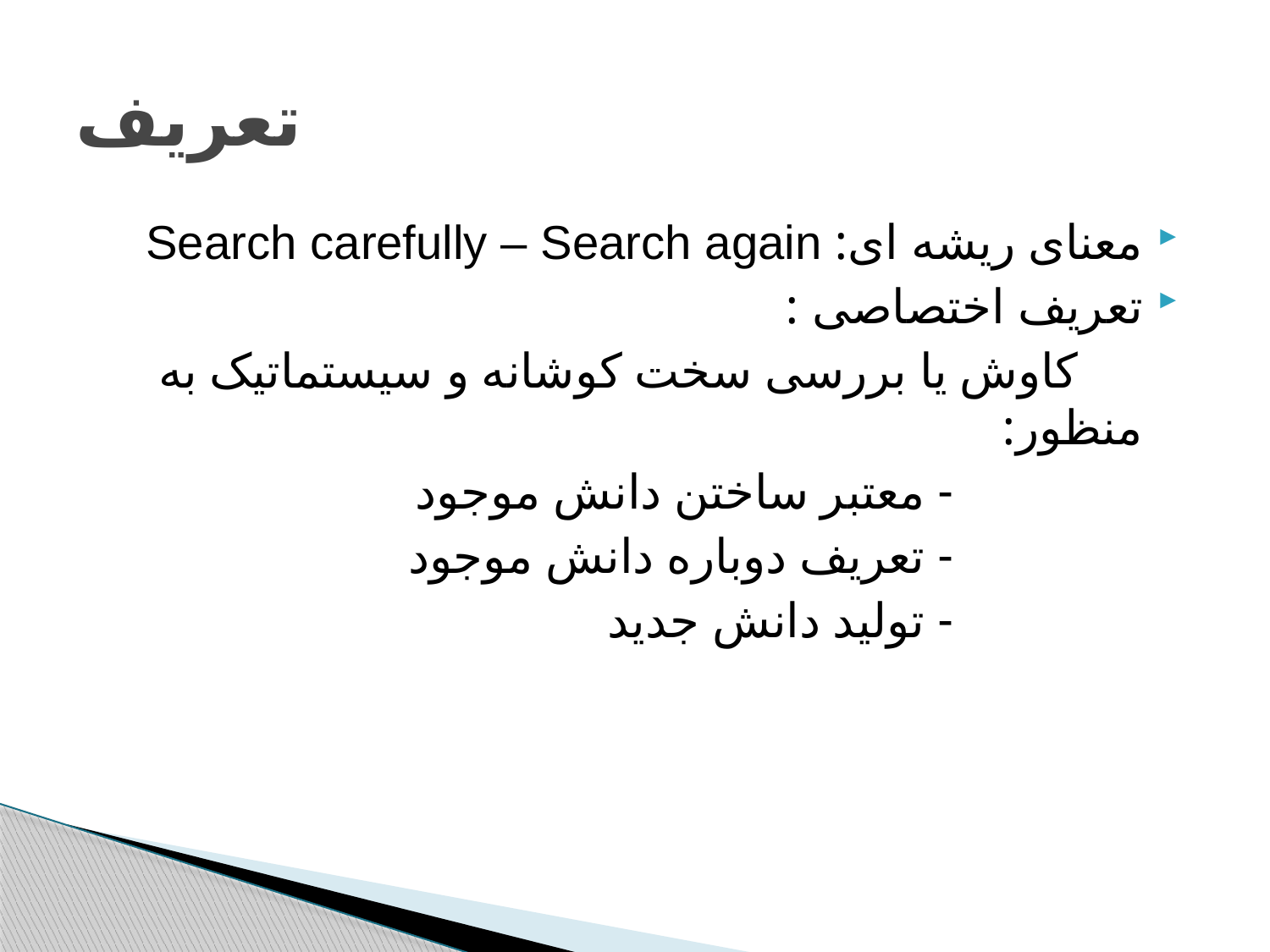

# تعریف
معنای ریشه ای: Search carefully – Search again
تعریف اختصاصی :
        کاوش یا بررسی سخت کوشانه و سیستماتیک به منظور:
                  - معتبر ساختن دانش موجود
                  - تعریف دوباره دانش موجود
                  - تولید دانش جدید